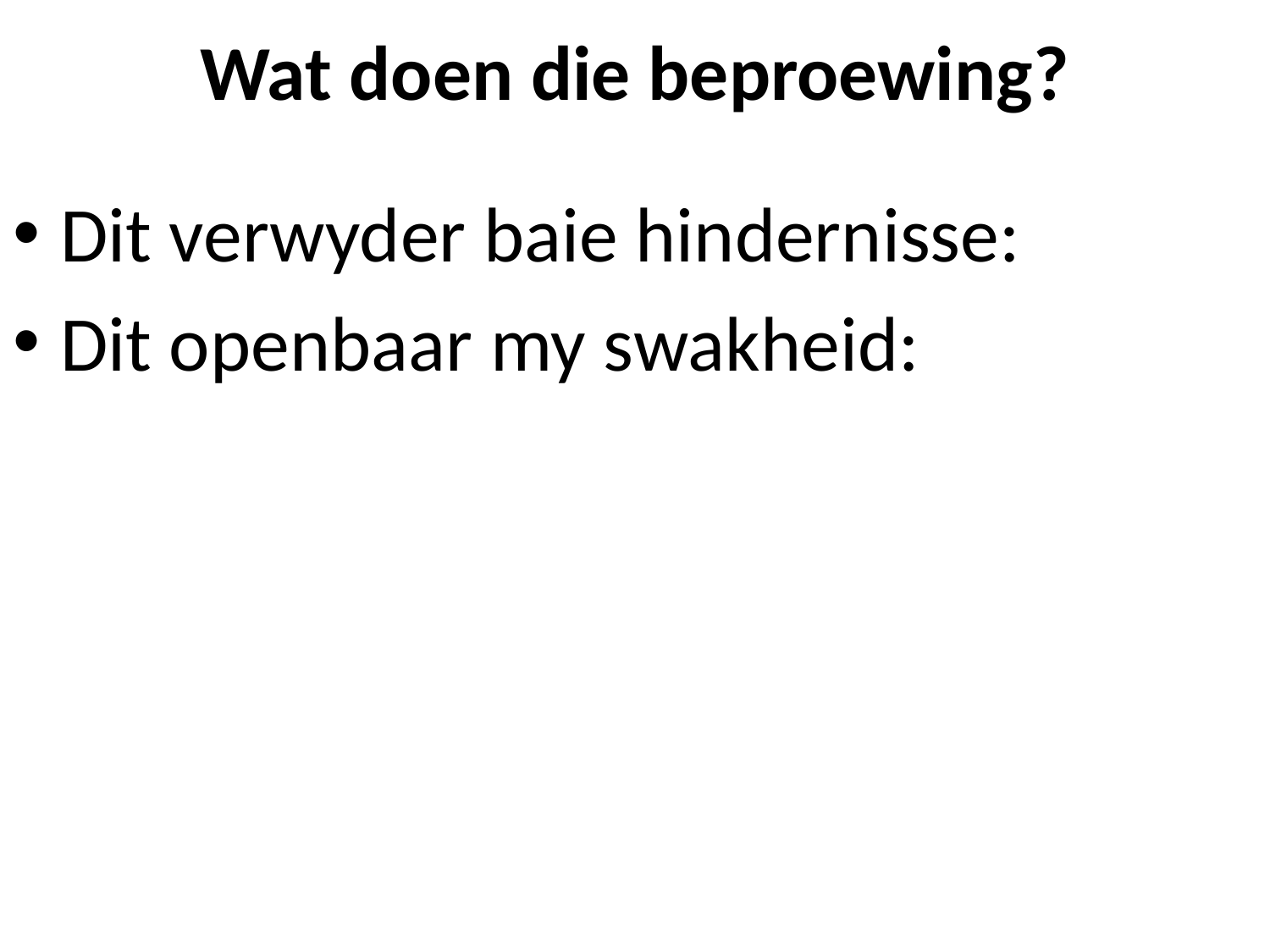

# Wat doen die beproewing?
Dit verwyder baie hindernisse:
Dit openbaar my swakheid: